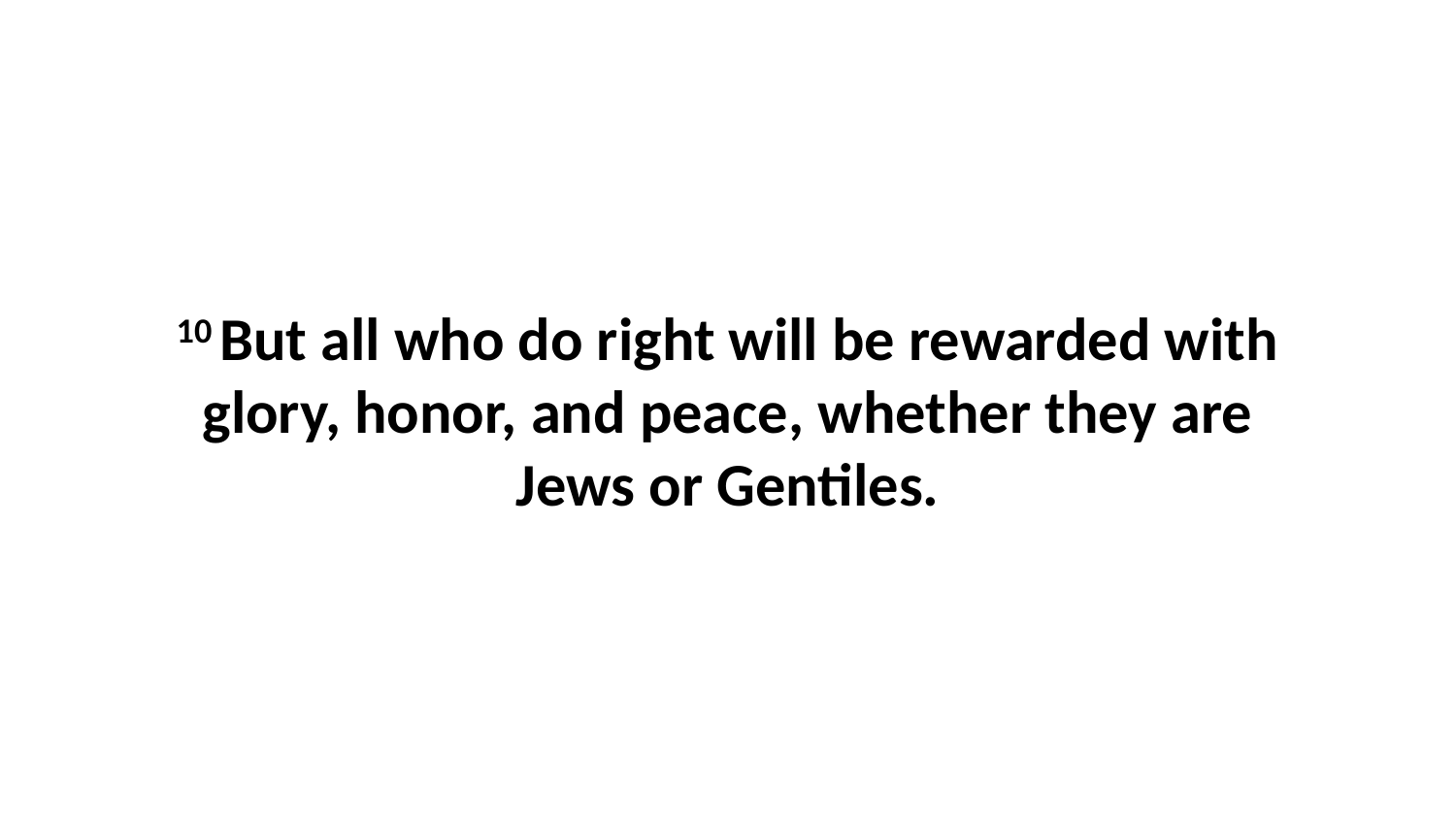

10 But all who do right will be rewarded with glory, honor, and peace, whether they are Jews or Gentiles.